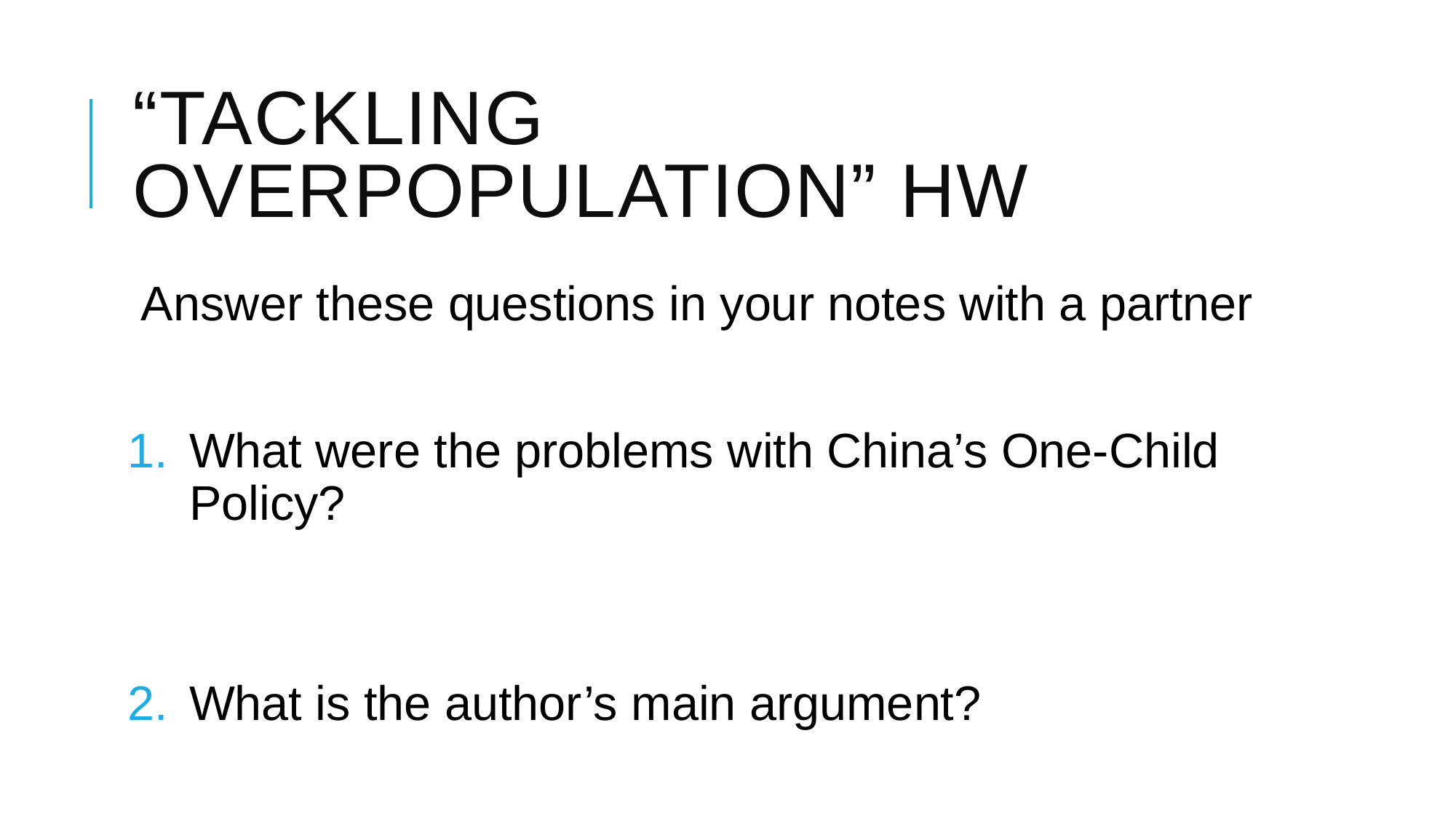

# “Tackling Overpopulation” HW
Answer these questions in your notes with a partner

What were the problems with China’s One-Child Policy?

What is the author’s main argument?